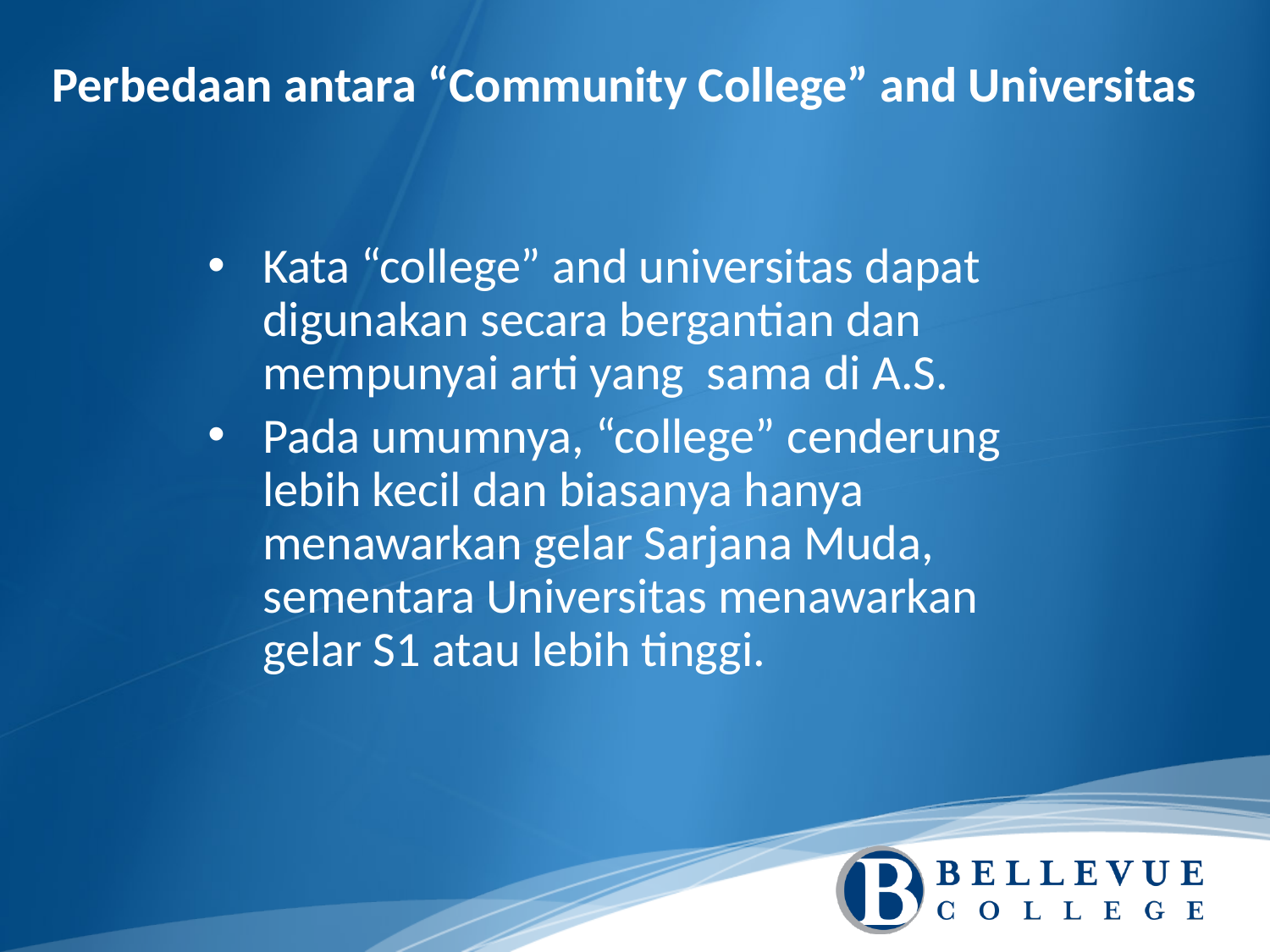

Perbedaan antara “Community College” and Universitas
Kata “college” and universitas dapat digunakan secara bergantian dan mempunyai arti yang  sama di A.S.
Pada umumnya, “college” cenderung lebih kecil dan biasanya hanya menawarkan gelar Sarjana Muda, sementara Universitas menawarkan gelar S1 atau lebih tinggi.